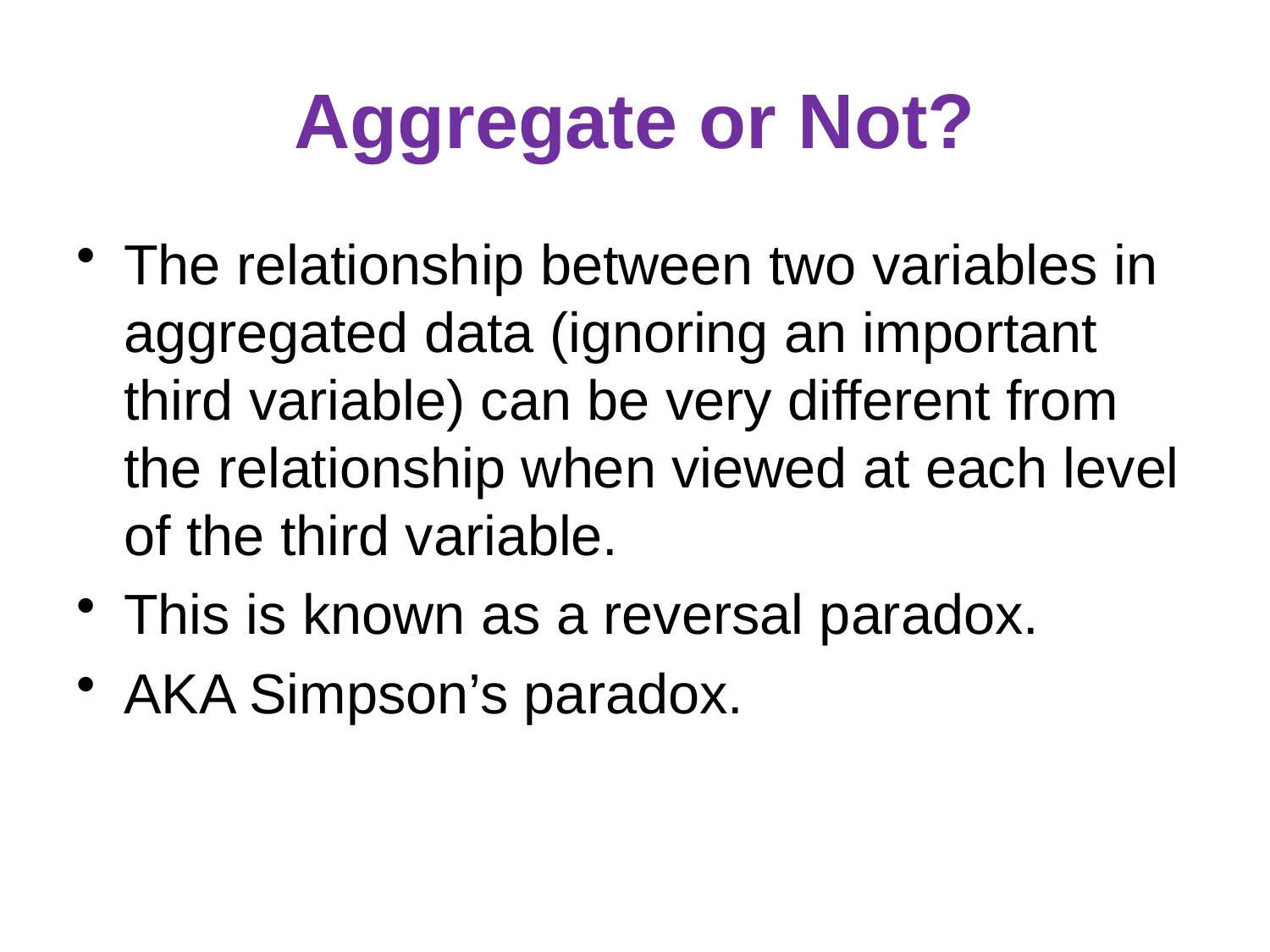

# Aggregate or Not?
The relationship between two variables in aggregated data (ignoring an important third variable) can be very different from the relationship when viewed at each level of the third variable.
This is known as a reversal paradox.
AKA Simpson’s paradox.